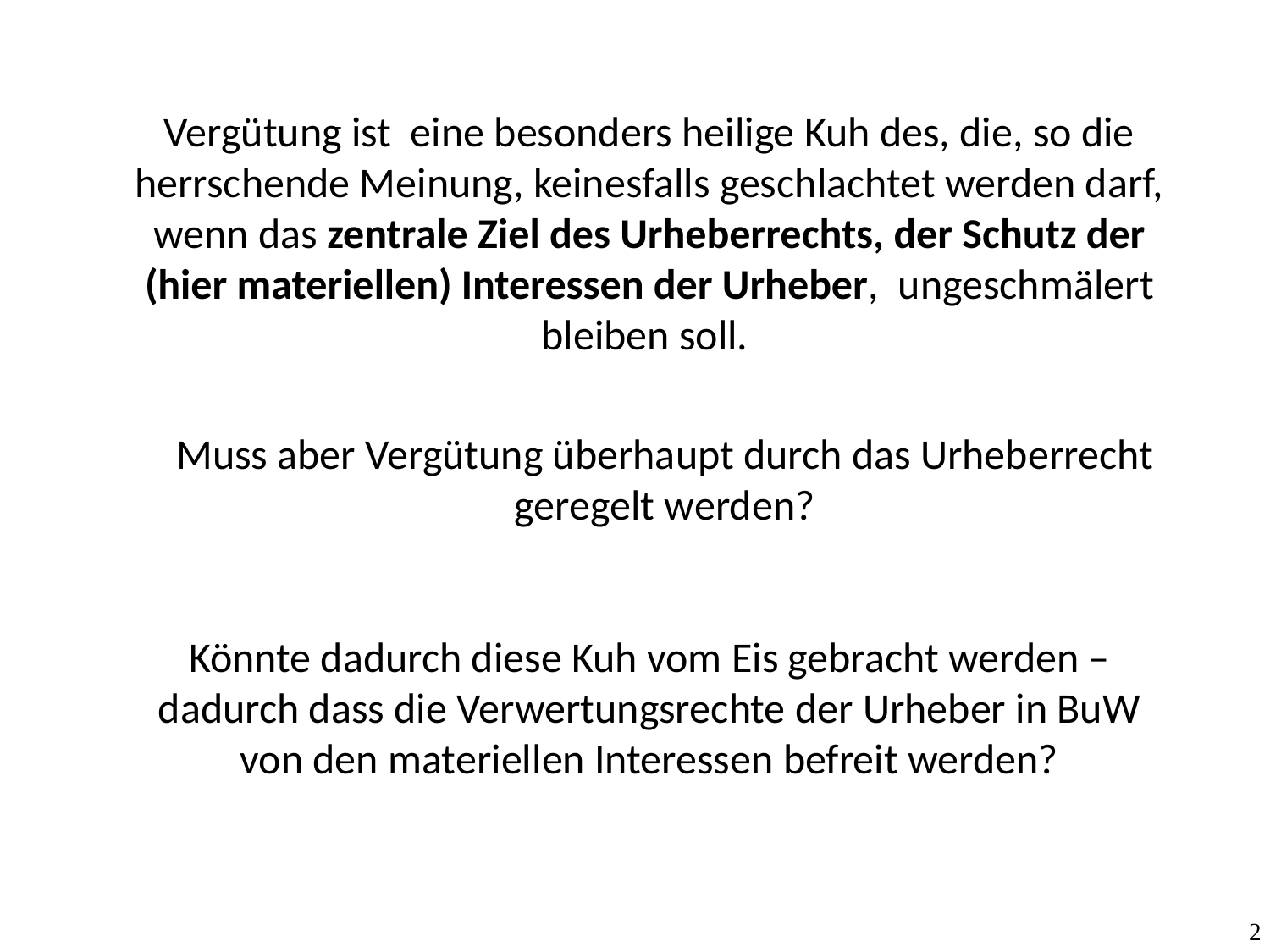

Vergütung ist  eine besonders heilige Kuh des, die, so die herrschende Meinung, keinesfalls geschlachtet werden darf, wenn das zentrale Ziel des Urheberrechts, der Schutz der (hier materiellen) Interessen der Urheber,  ungeschmälert bleiben soll.

Muss aber Vergütung überhaupt durch das Urheberrecht geregelt werden?
Könnte dadurch diese Kuh vom Eis gebracht werden – dadurch dass die Verwertungsrechte der Urheber in BuW von den materiellen Interessen befreit werden?